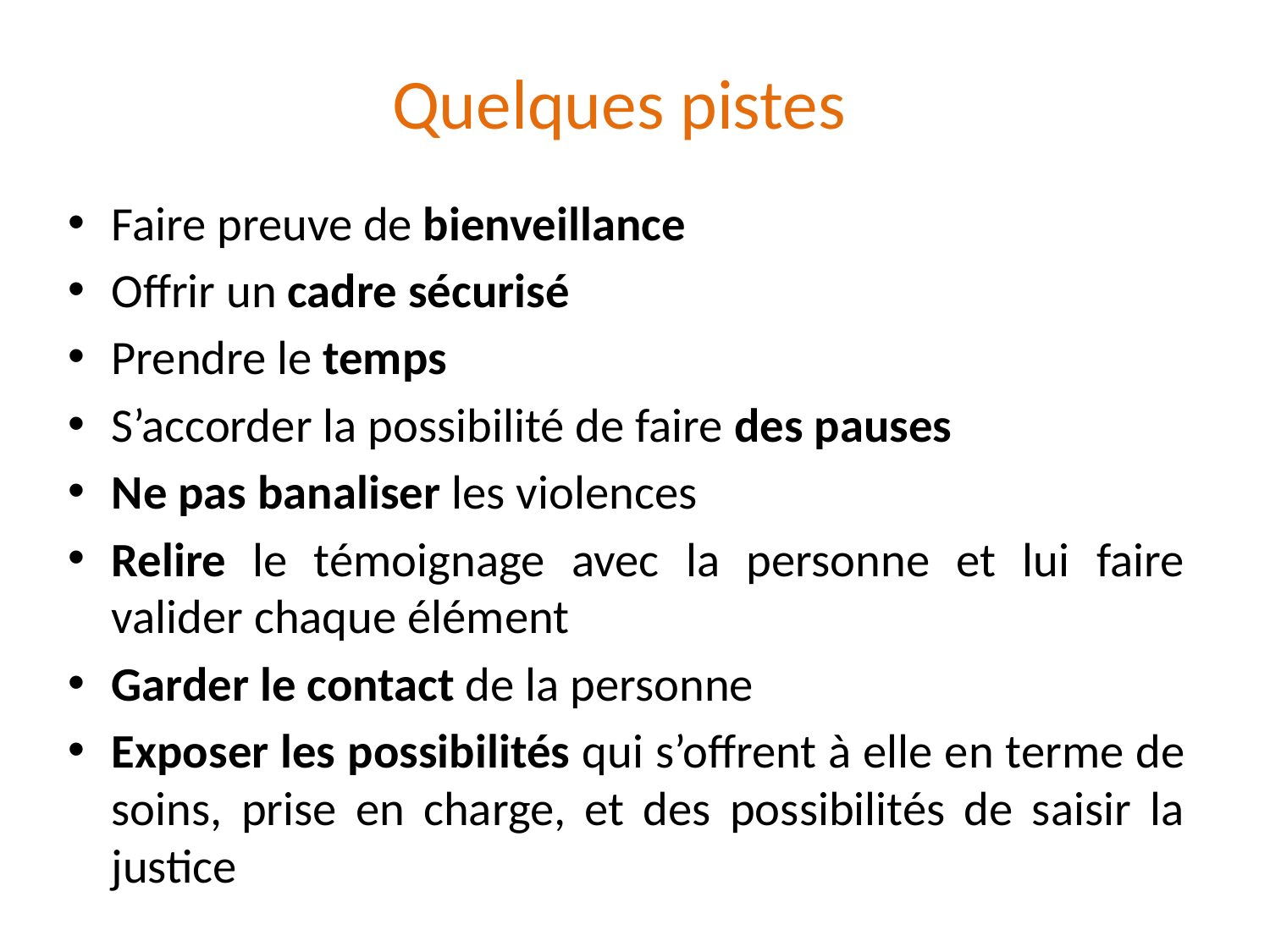

# Quelques pistes
Faire preuve de bienveillance
Offrir un cadre sécurisé
Prendre le temps
S’accorder la possibilité de faire des pauses
Ne pas banaliser les violences
Relire le témoignage avec la personne et lui faire valider chaque élément
Garder le contact de la personne
Exposer les possibilités qui s’offrent à elle en terme de soins, prise en charge, et des possibilités de saisir la justice